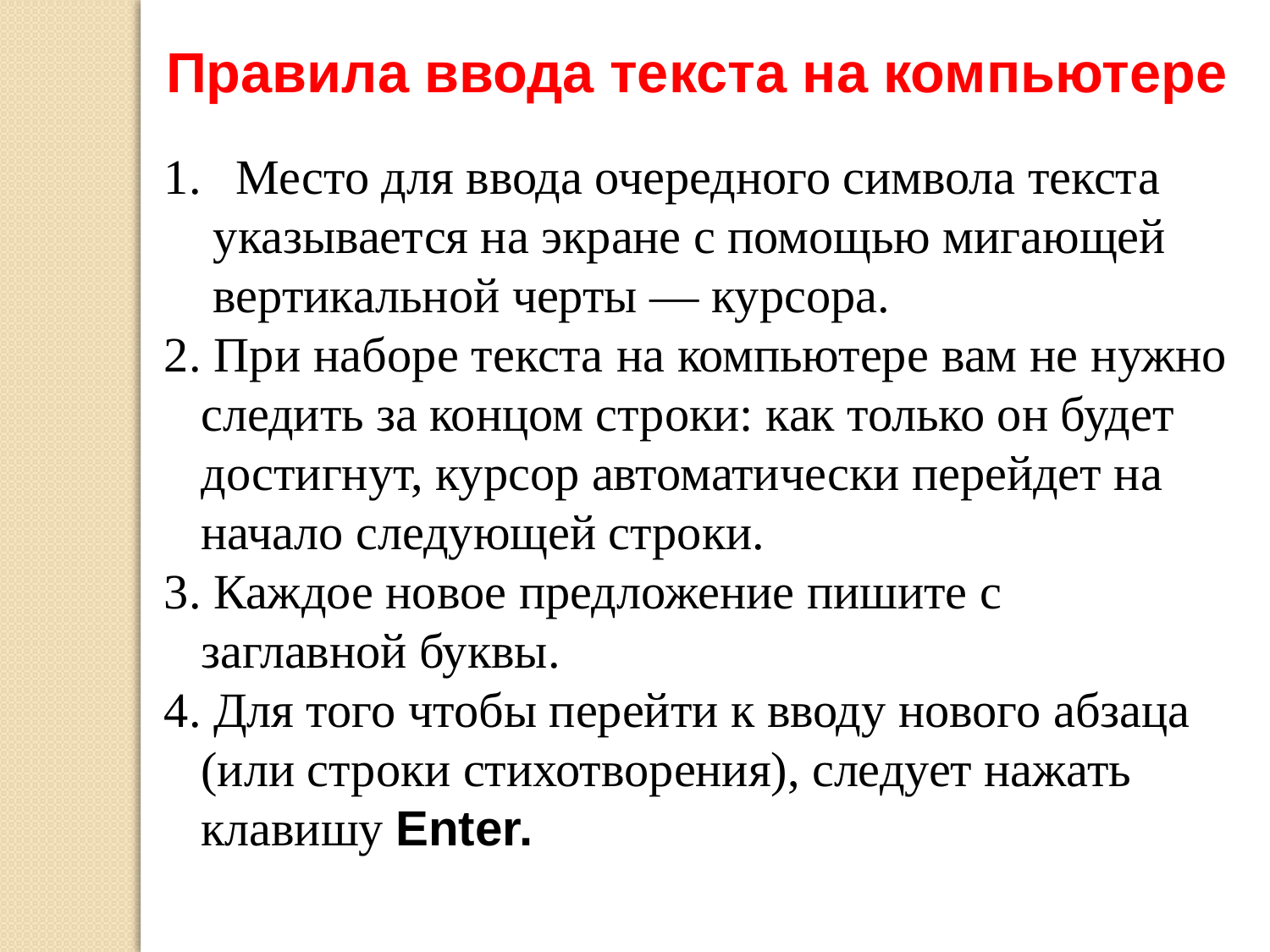

Правила ввода текста на компьютере
Место для ввода очередного символа текста
    указывается на экране с помощью мигающей
    вертикальной черты — курсора.
2. При наборе текста на компьютере вам не нужно
   следить за концом строки: как только он будет
   достигнут, курсор автоматически перейдет на
   начало следующей строки.
3. Каждое новое предложение пишите с
   заглавной буквы.
4. Для того чтобы перейти к вводу нового абзаца
   (или строки стихотворения), следует нажать
   клавишу Enter.